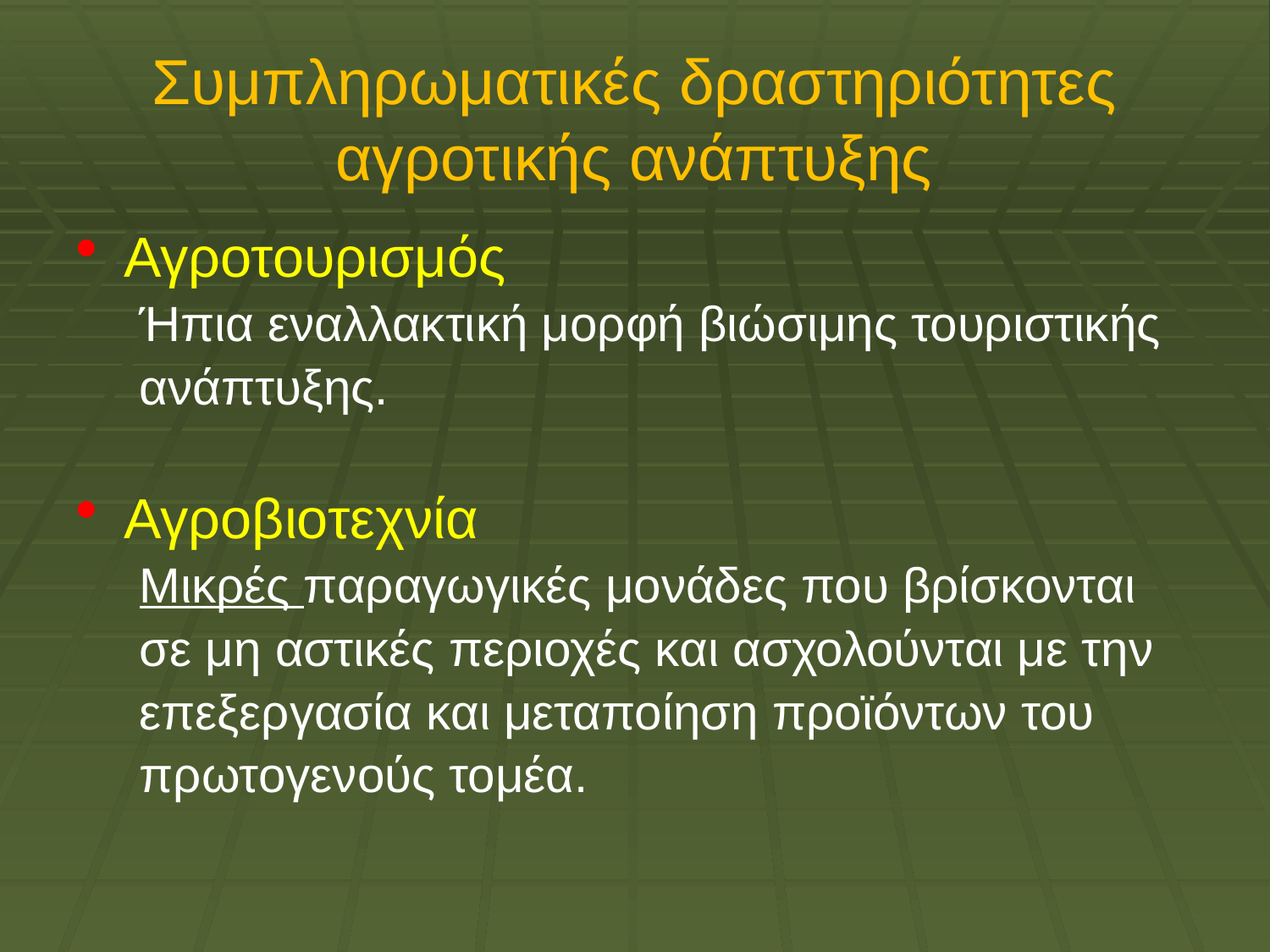

# Συμπληρωματικές δραστηριότητες αγροτικής ανάπτυξης
Αγροτουρισμός
Ήπια εναλλακτική μορφή βιώσιμης τουριστικής
ανάπτυξης.

Αγροβιοτεχνία
Μικρές παραγωγικές μονάδες που βρίσκονται
σε μη αστικές περιοχές και ασχολούνται με την
επεξεργασία και μεταποίηση προϊόντων του
πρωτογενούς τομέα.